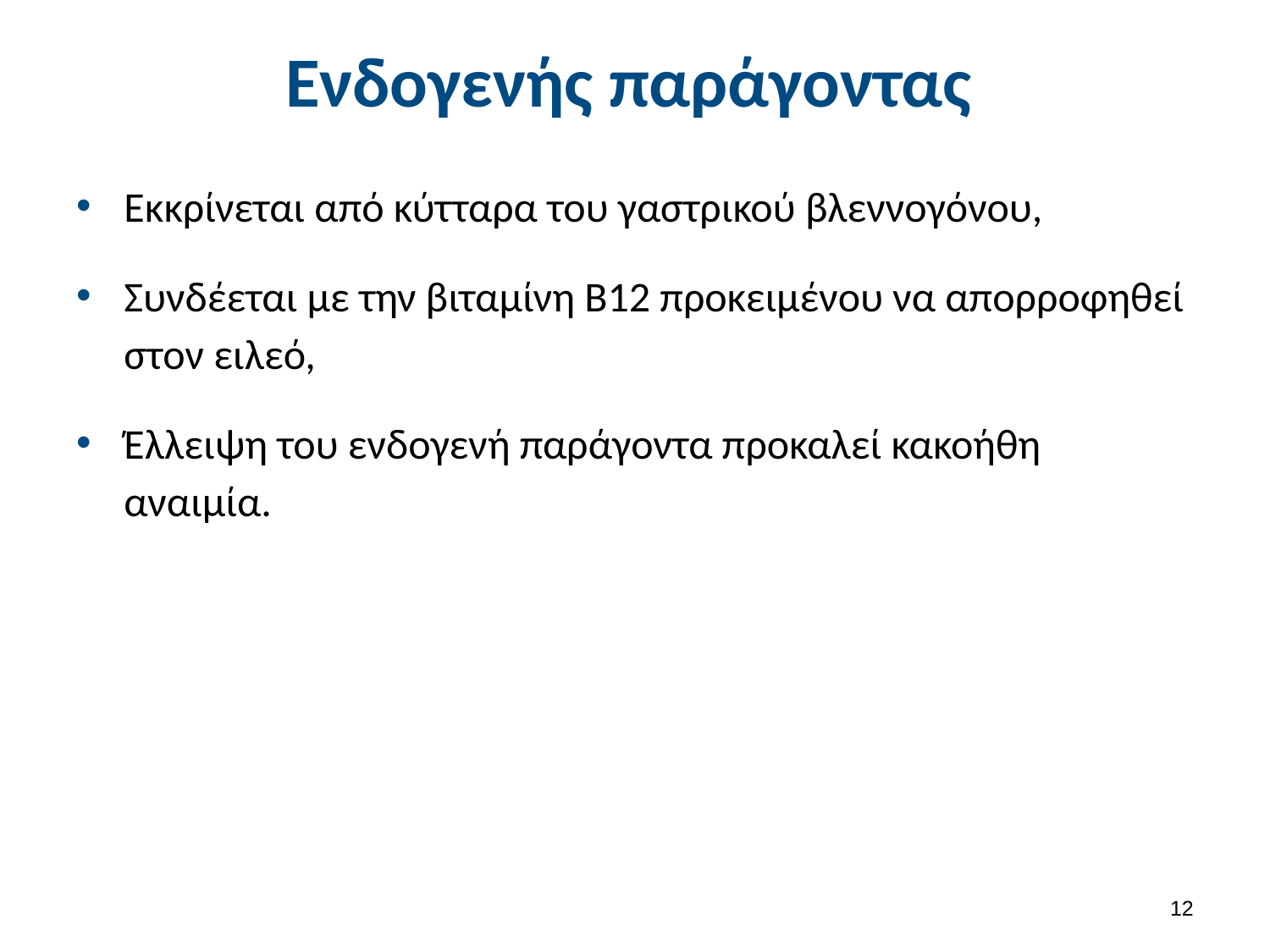

# Ενδογενής παράγοντας
Εκκρίνεται από κύτταρα του γαστρικού βλεννογόνου,
Συνδέεται με την βιταμίνη Β12 προκειμένου να απορροφηθεί στον ειλεό,
Έλλειψη του ενδογενή παράγοντα προκαλεί κακοήθη αναιμία.
12